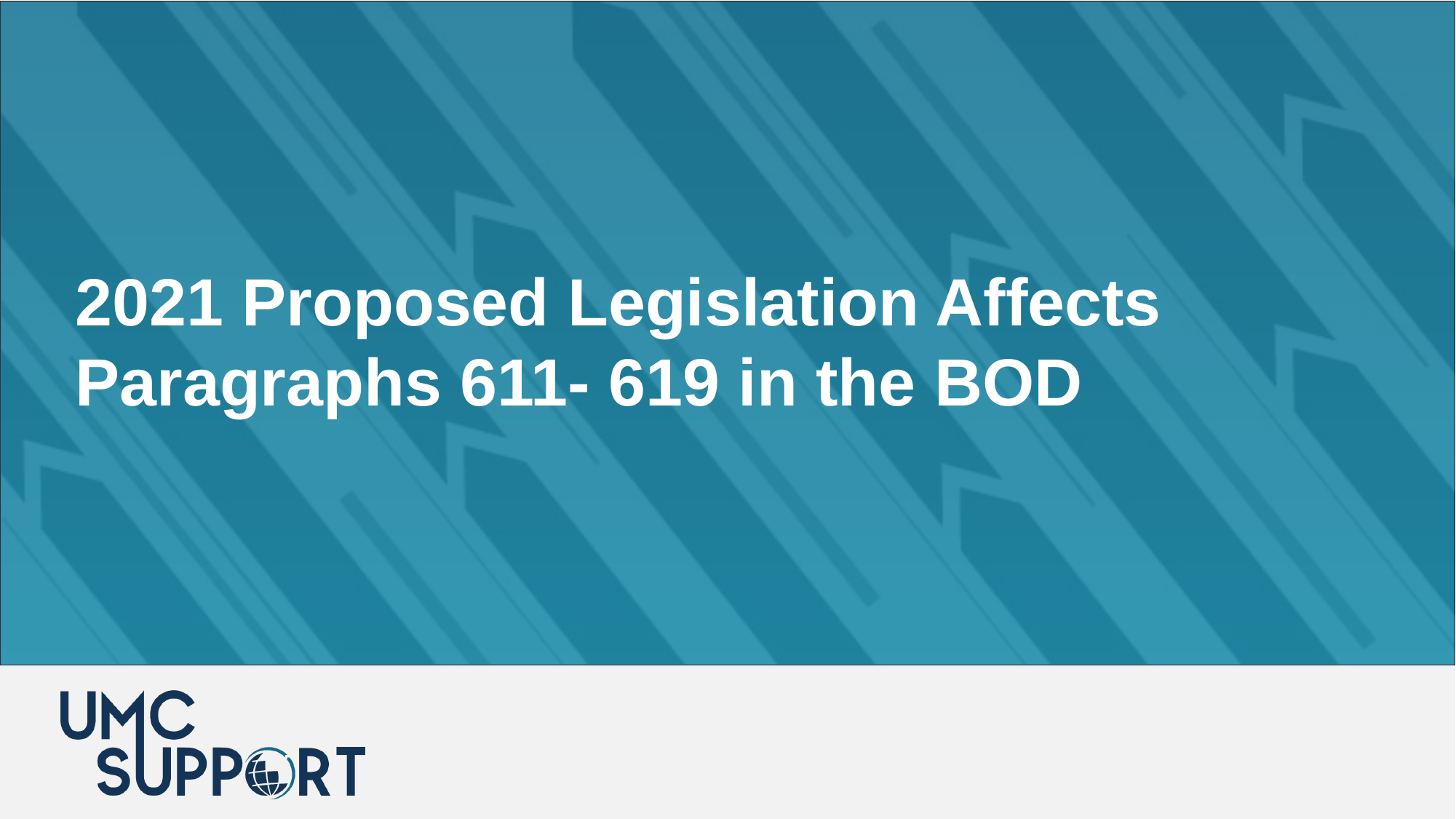

2021 Proposed Legislation Affects Paragraphs 611- 619 in the BOD